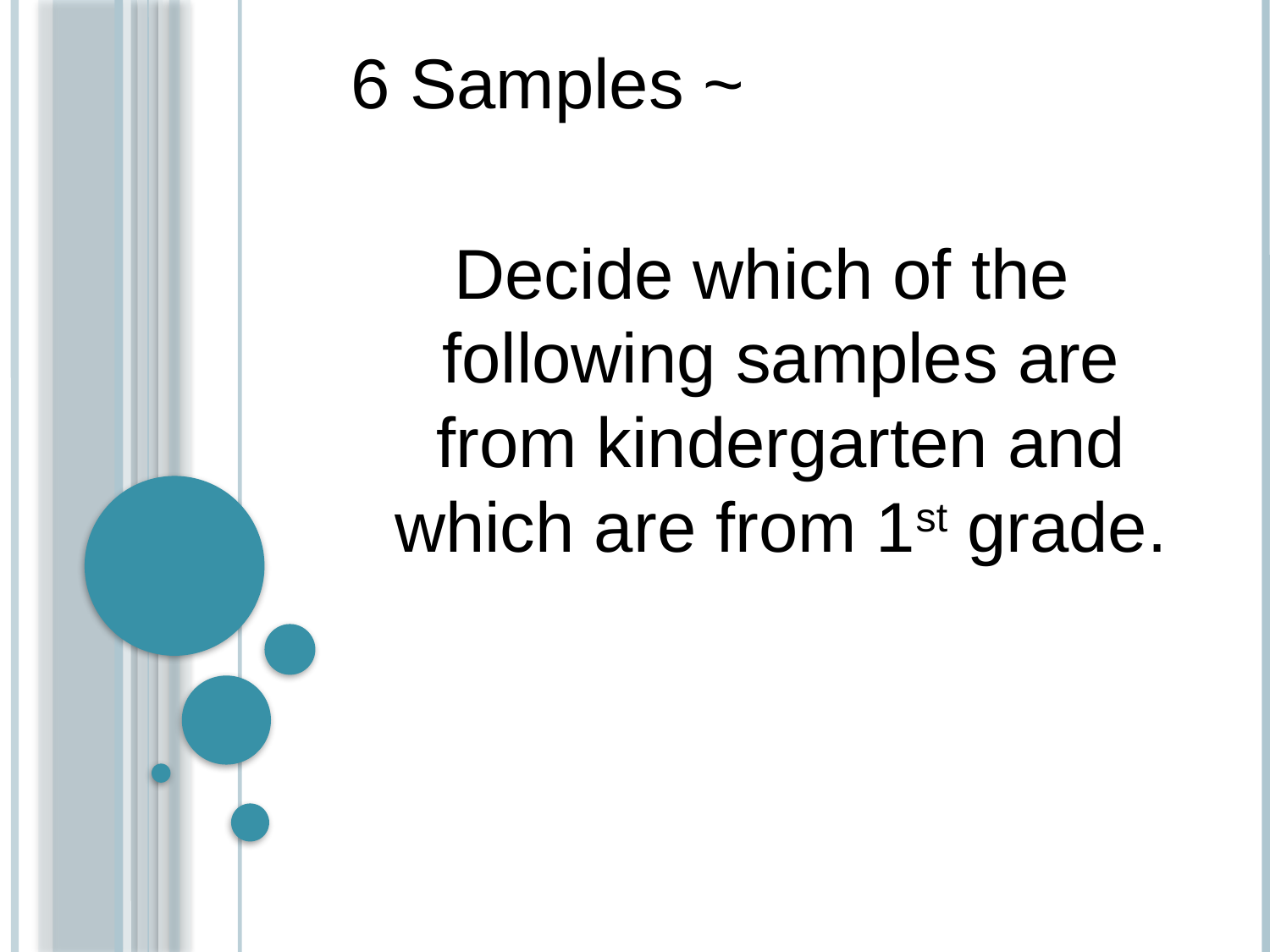

6 Samples ~

Decide which of the following samples are from kindergarten and which are from 1st grade.